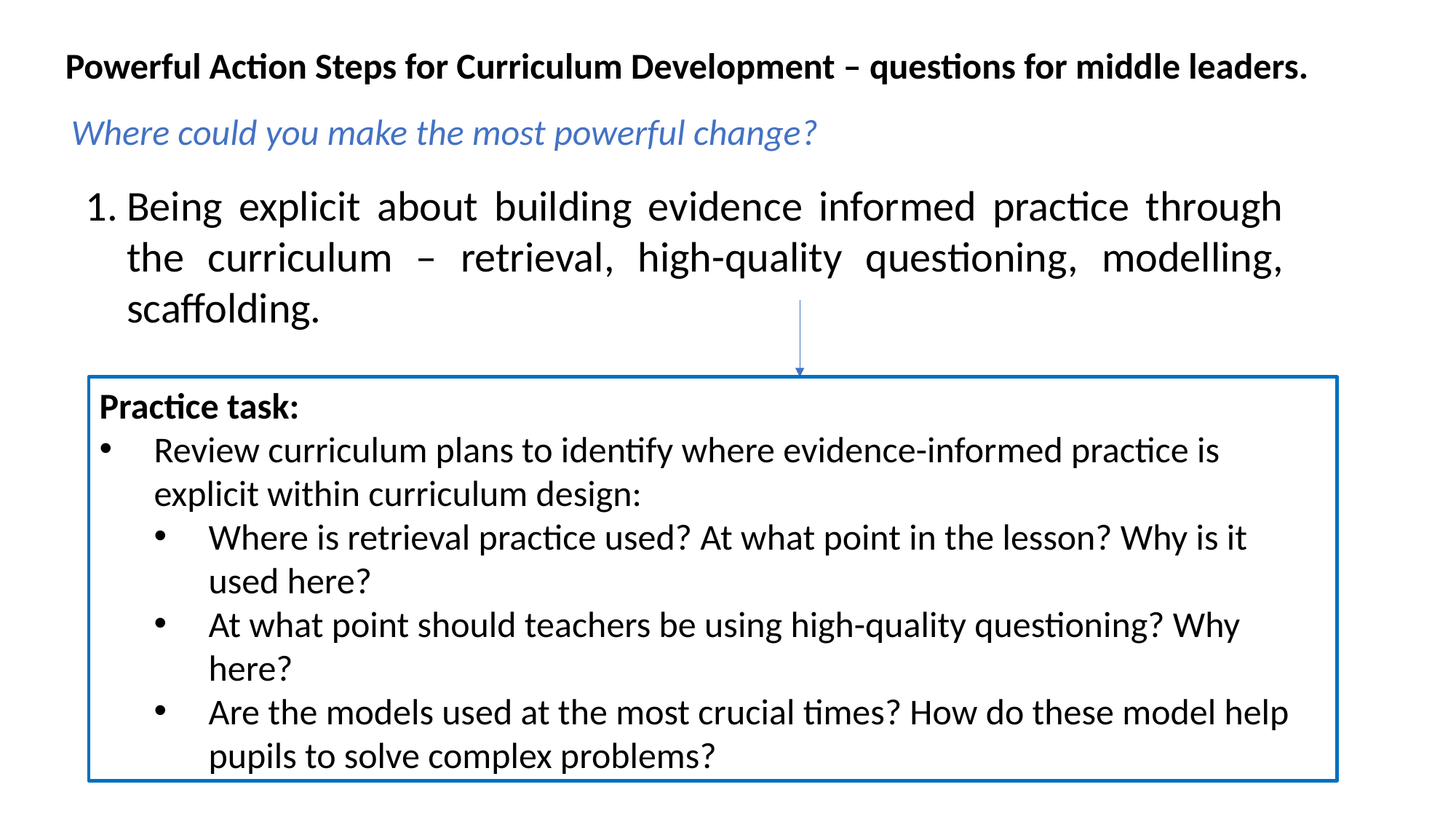

Powerful Action Steps for Curriculum Development – questions for middle leaders.

Where could you make the most powerful change?
Being explicit about building evidence informed practice through the curriculum – retrieval, high-quality questioning, modelling, scaffolding.

Practice task:
Review curriculum plans to identify where evidence-informed practice is explicit within curriculum design:
Where is retrieval practice used? At what point in the lesson? Why is it used here?
At what point should teachers be using high-quality questioning? Why here?
Are the models used at the most crucial times? How do these model help pupils to solve complex problems?